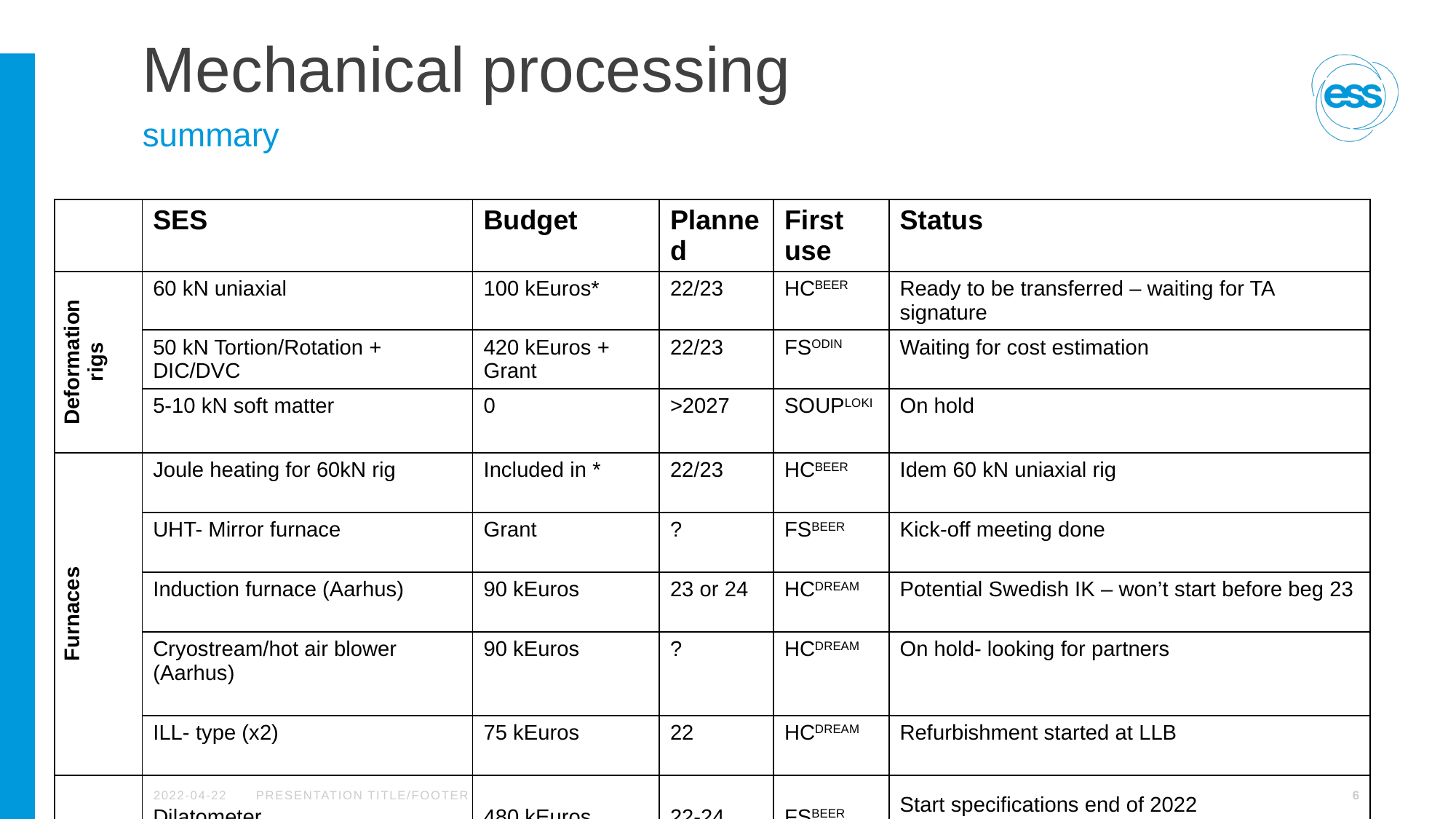

# Mechanical processing
summary
|  | SES | Budget | Planned | First use | Status |
| --- | --- | --- | --- | --- | --- |
| Deformation rigs | 60 kN uniaxial | 100 kEuros\* | 22/23 | HCBEER | Ready to be transferred – waiting for TA signature |
|  | 50 kN Tortion/Rotation + DIC/DVC | 420 kEuros + Grant | 22/23 | FSODIN | Waiting for cost estimation |
|  | 5-10 kN soft matter | 0 | >2027 | SOUPLOKI | On hold |
| Furnaces | Joule heating for 60kN rig | Included in \* | 22/23 | HCBEER | Idem 60 kN uniaxial rig |
|  | UHT- Mirror furnace | Grant | ? | FSBEER | Kick-off meeting done |
|  | Induction furnace (Aarhus) | 90 kEuros | 23 or 24 | HCDREAM | Potential Swedish IK – won’t start before beg 23 |
|  | Cryostream/hot air blower (Aarhus) | 90 kEuros | ? | HCDREAM | On hold- looking for partners |
|  | ILL- type (x2) | 75 kEuros | 22 | HCDREAM | Refurbishment started at LLB |
| Thermo-mechanical testing | Dilatometer | 480 kEuros | 22-24 | FSBEER | Start specifications end of 2022 |
|  | Gleeble | 0 | >2027 | SOUPBEER | On hold but first discussions in 2021 |
2022-04-22
PRESENTATION TITLE/FOOTER
6